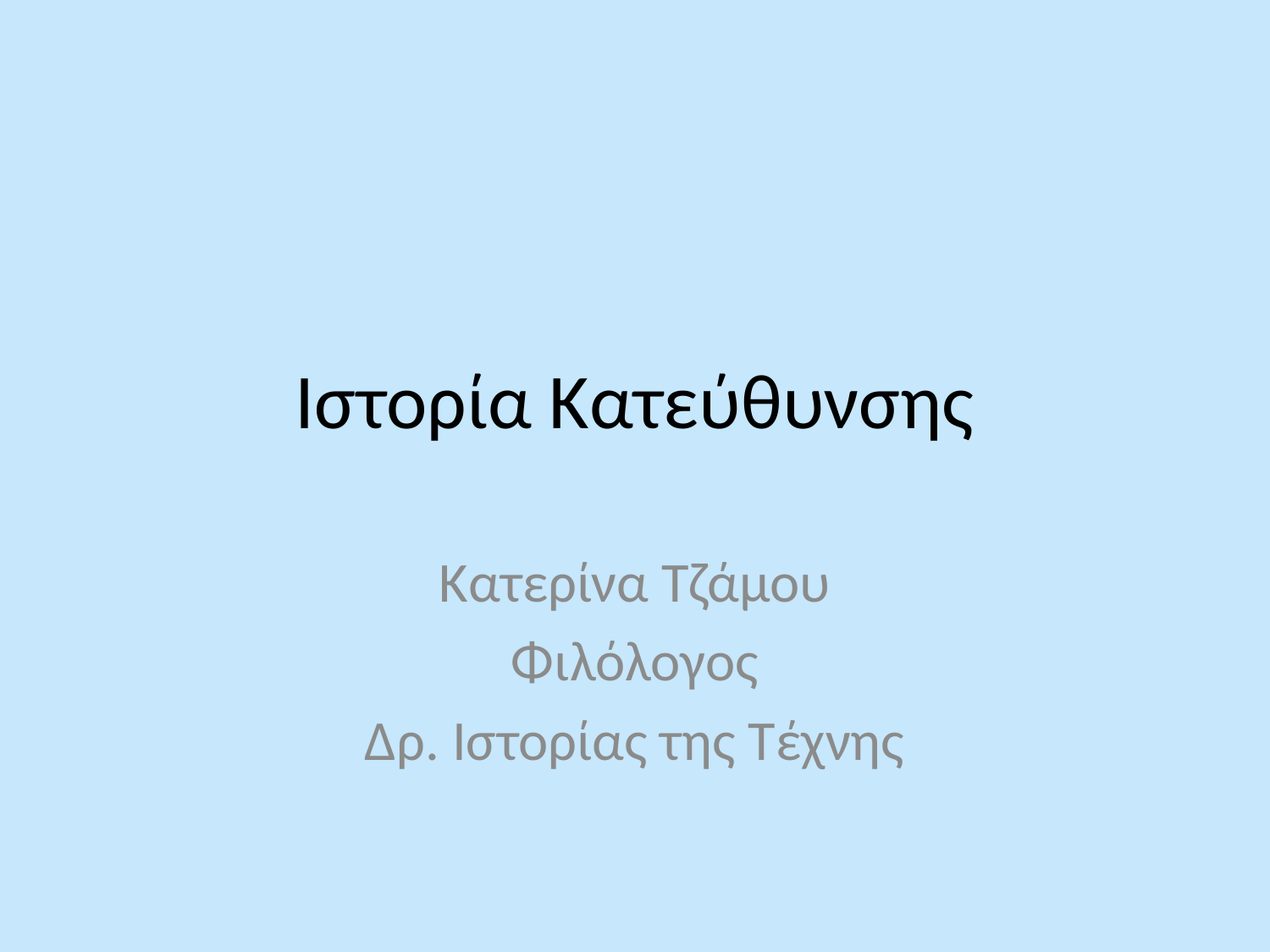

# Ιστορία Κατεύθυνσης
Κατερίνα Τζάμου
Φιλόλογος
Δρ. Ιστορίας της Τέχνης